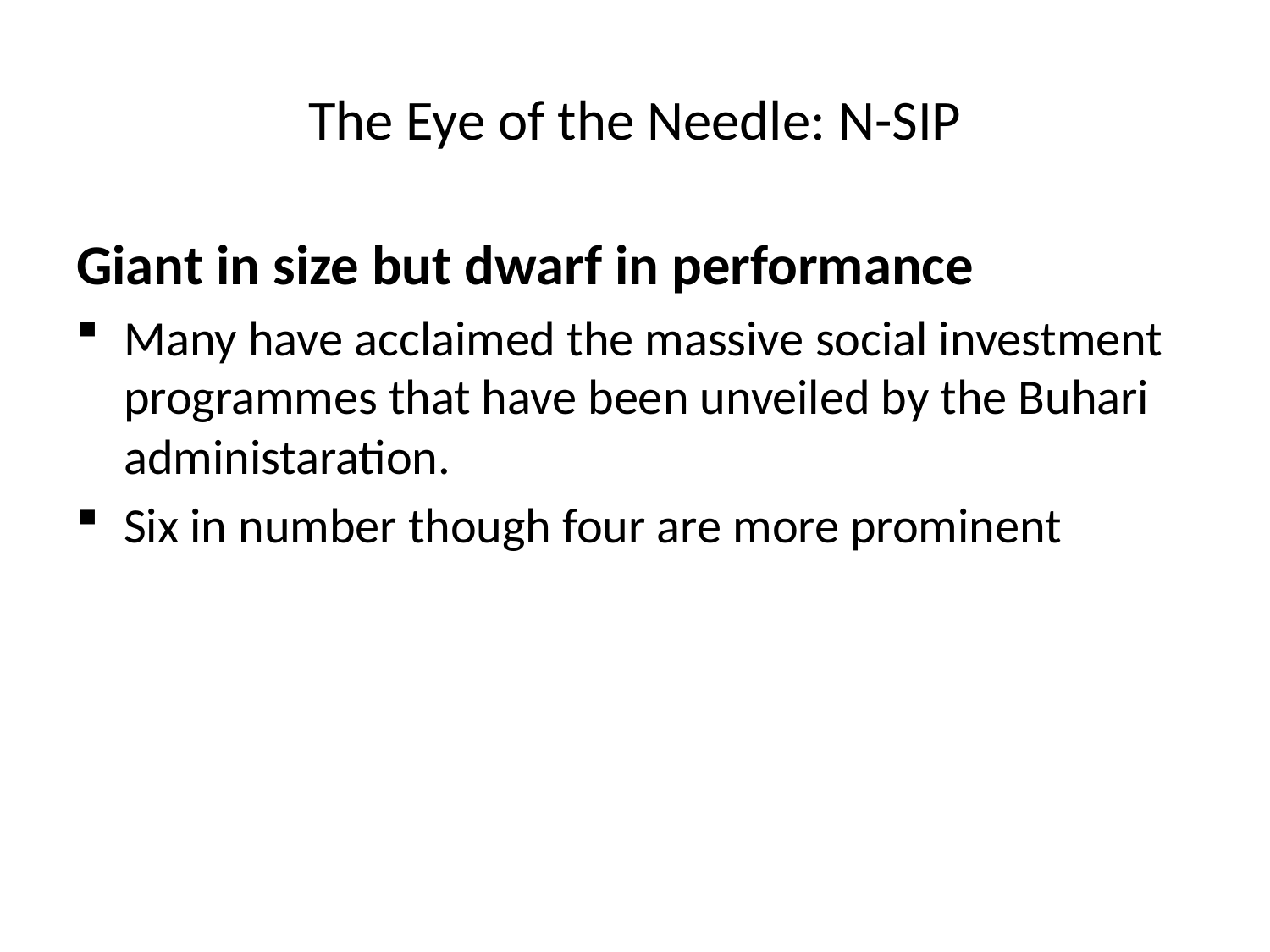

# The Eye of the Needle: N-SIP
Giant in size but dwarf in performance
Many have acclaimed the massive social investment programmes that have been unveiled by the Buhari administaration.
Six in number though four are more prominent